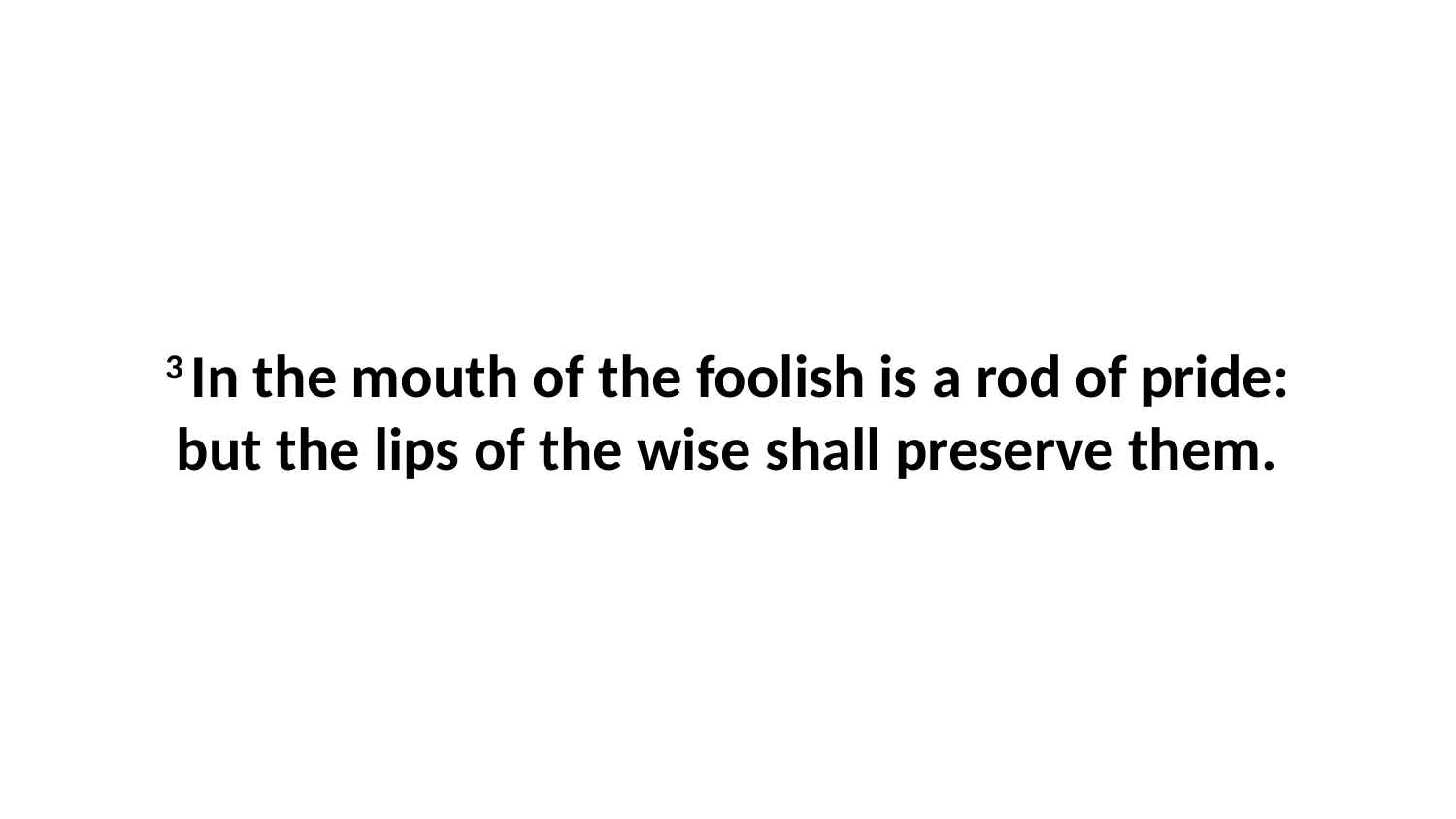

3 In the mouth of the foolish is a rod of pride: but the lips of the wise shall preserve them.